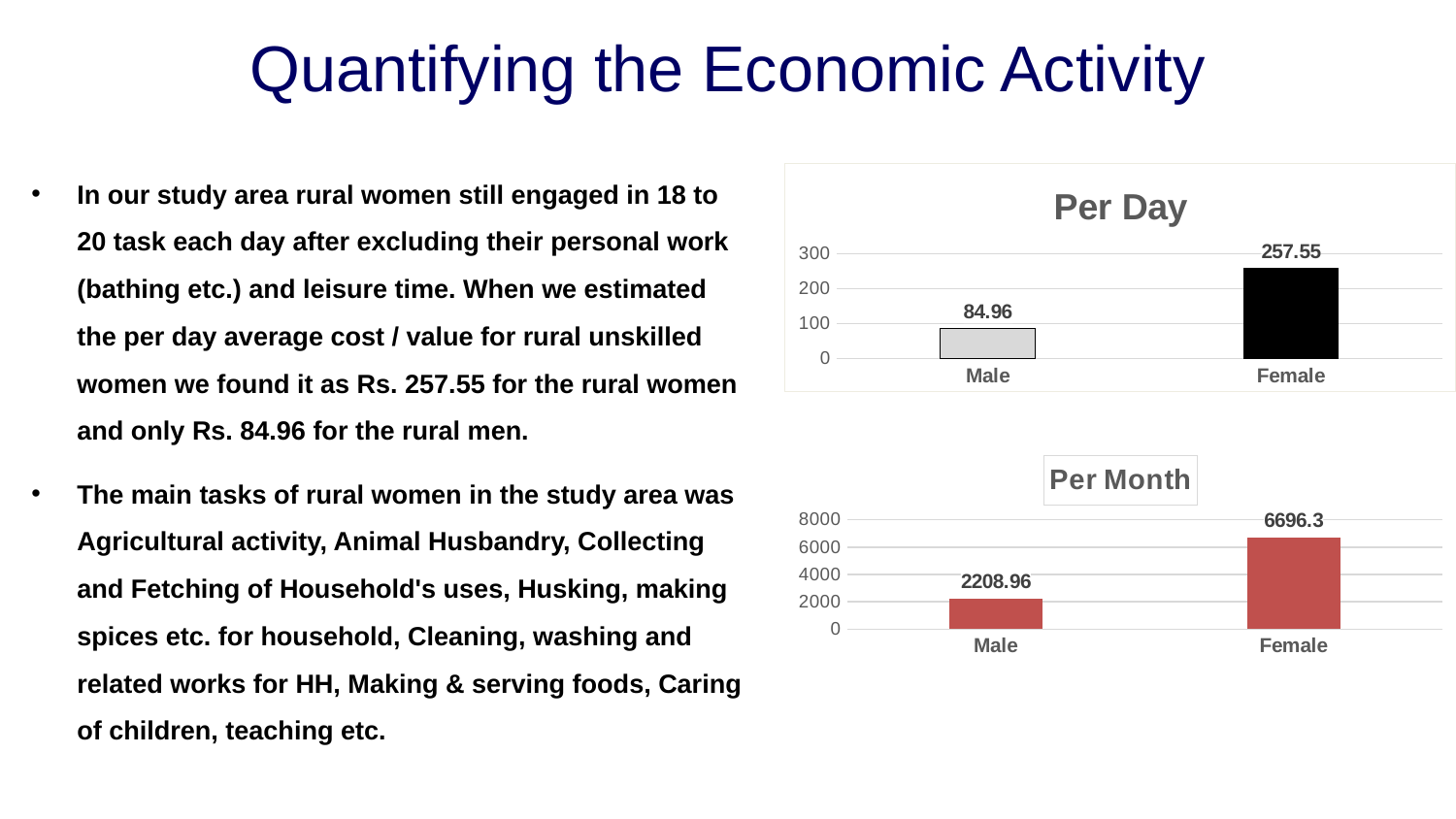

Quantifying the Economic Activity
In our study area rural women still engaged in 18 to 20 task each day after excluding their personal work (bathing etc.) and leisure time. When we estimated the per day average cost / value for rural unskilled women we found it as Rs. 257.55 for the rural women and only Rs. 84.96 for the rural men.
The main tasks of rural women in the study area was Agricultural activity, Animal Husbandry, Collecting and Fetching of Household's uses, Husking, making spices etc. for household, Cleaning, washing and related works for HH, Making & serving foods, Caring of children, teaching etc.

### Chart: Per Day

| Category |  |
|---|---|
| Male | 84.96 |
| Female | 257.55 |

### Chart: Per Month

| Category |  |
|---|---|
| Male | 2208.96 |
| Female | 6696.3 |